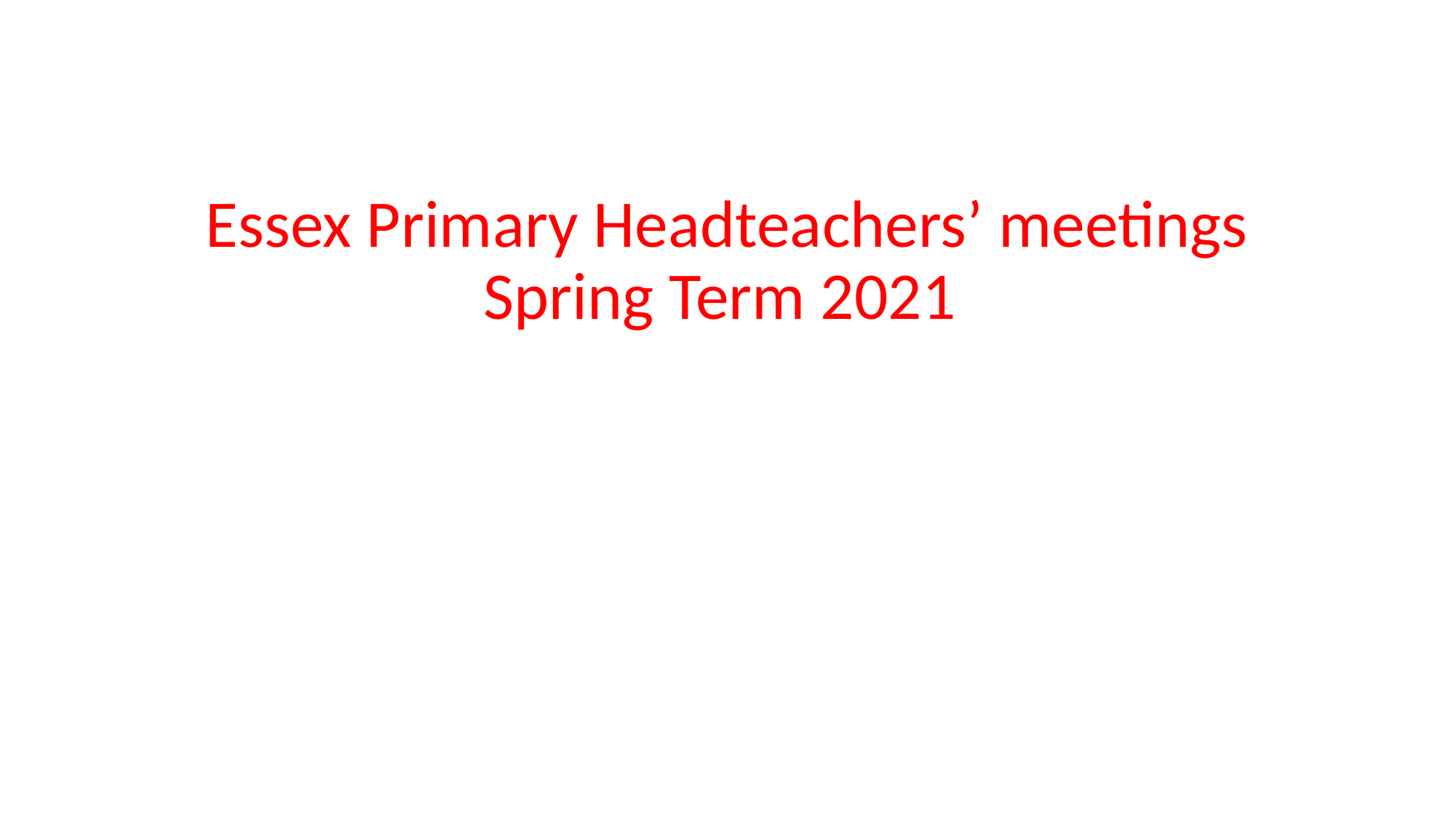

# Essex Primary Headteachers’ meetings Spring Term 2021